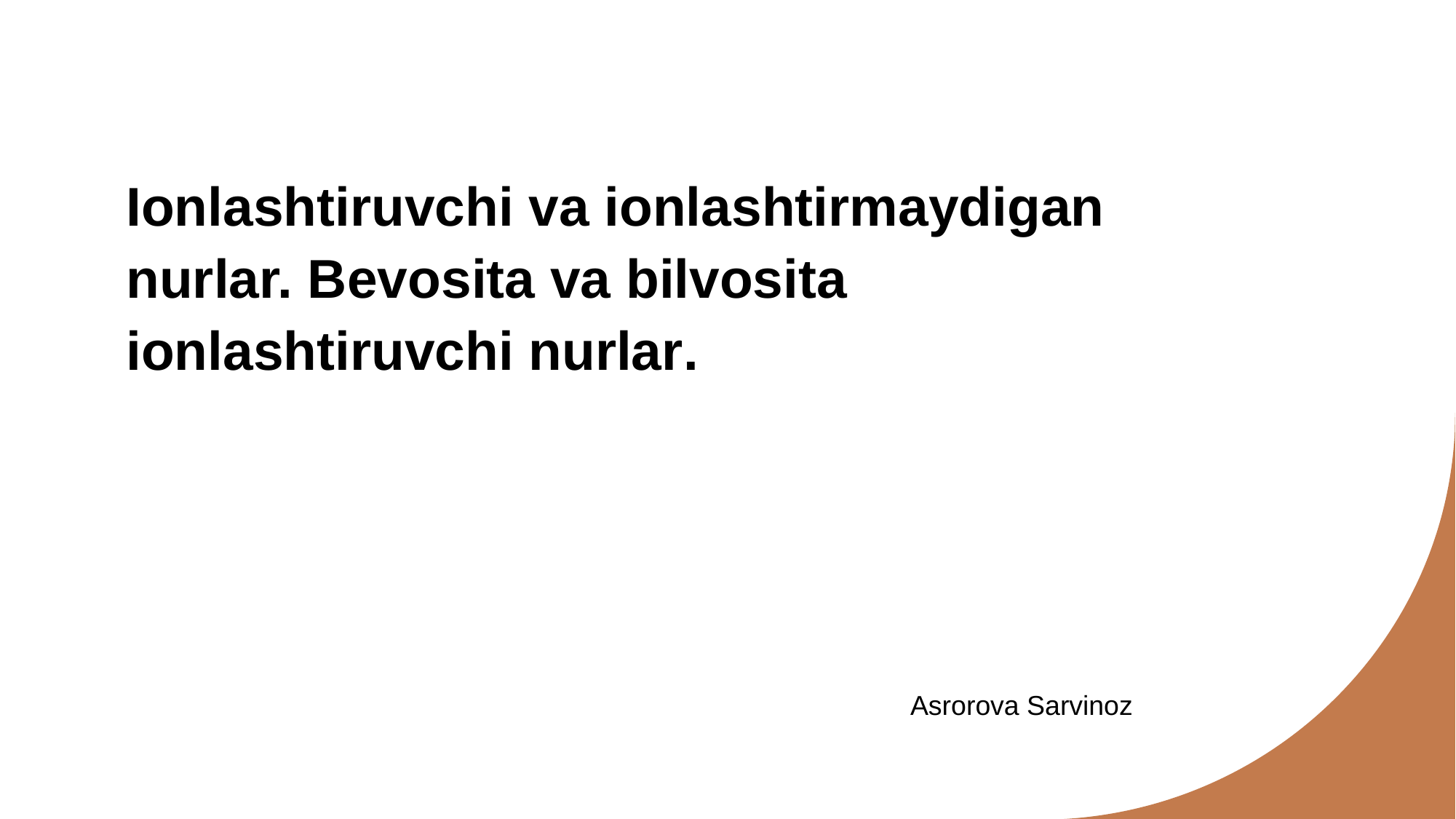

# Ionlashtiruvchi va ionlashtirmaydigan nurlar. Bevosita va bilvosita ionlashtiruvchi nurlar.
                                                                                                                                                                                                                                                                     Tayyorladi: Asrorova Sarvinoz